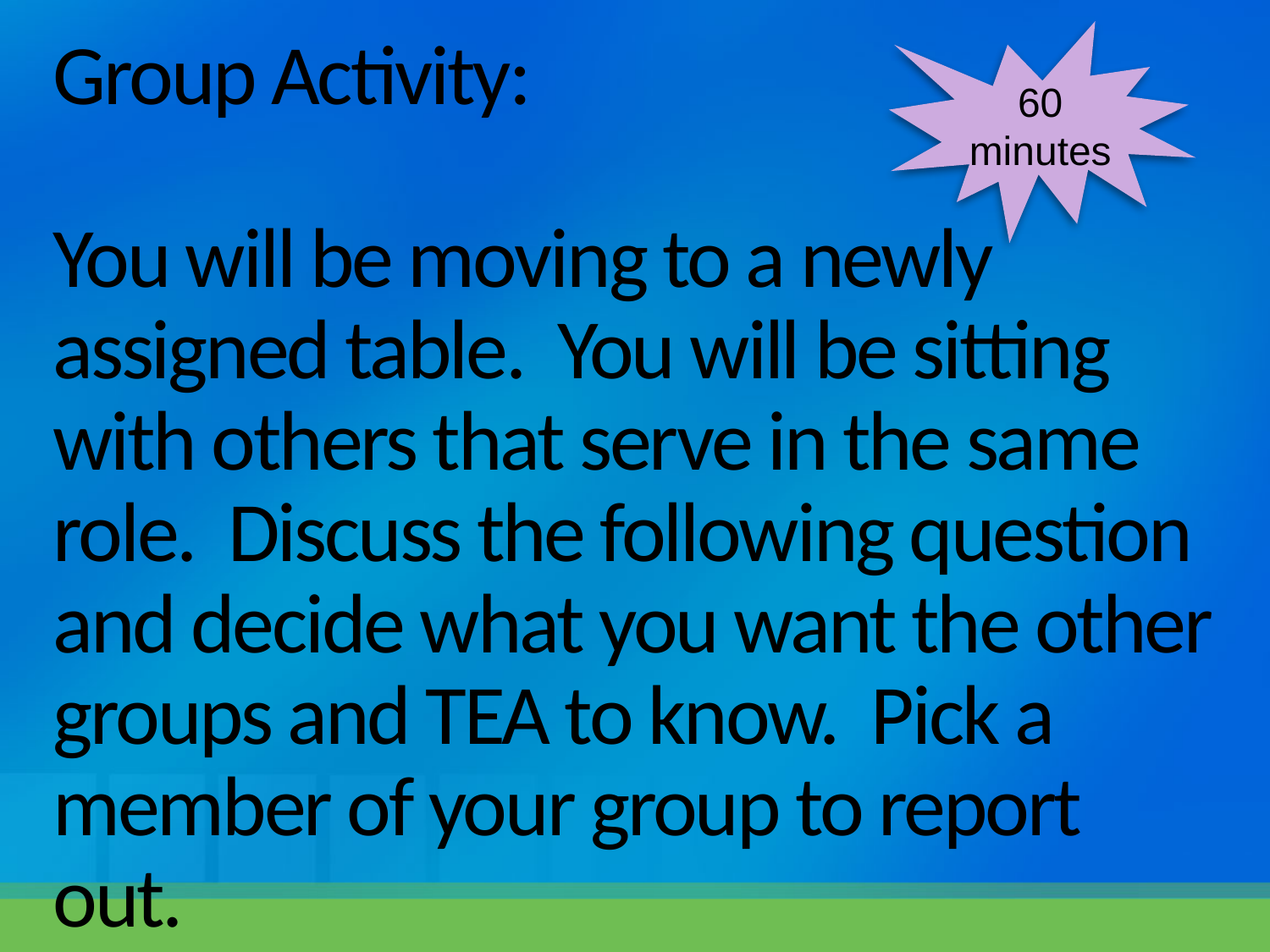

60 minutes
# Group Activity: You will be moving to a newly assigned table.  You will be sitting with others that serve in the same role.  Discuss the following question and decide what you want the other groups and TEA to know.  Pick a member of your group to report out.